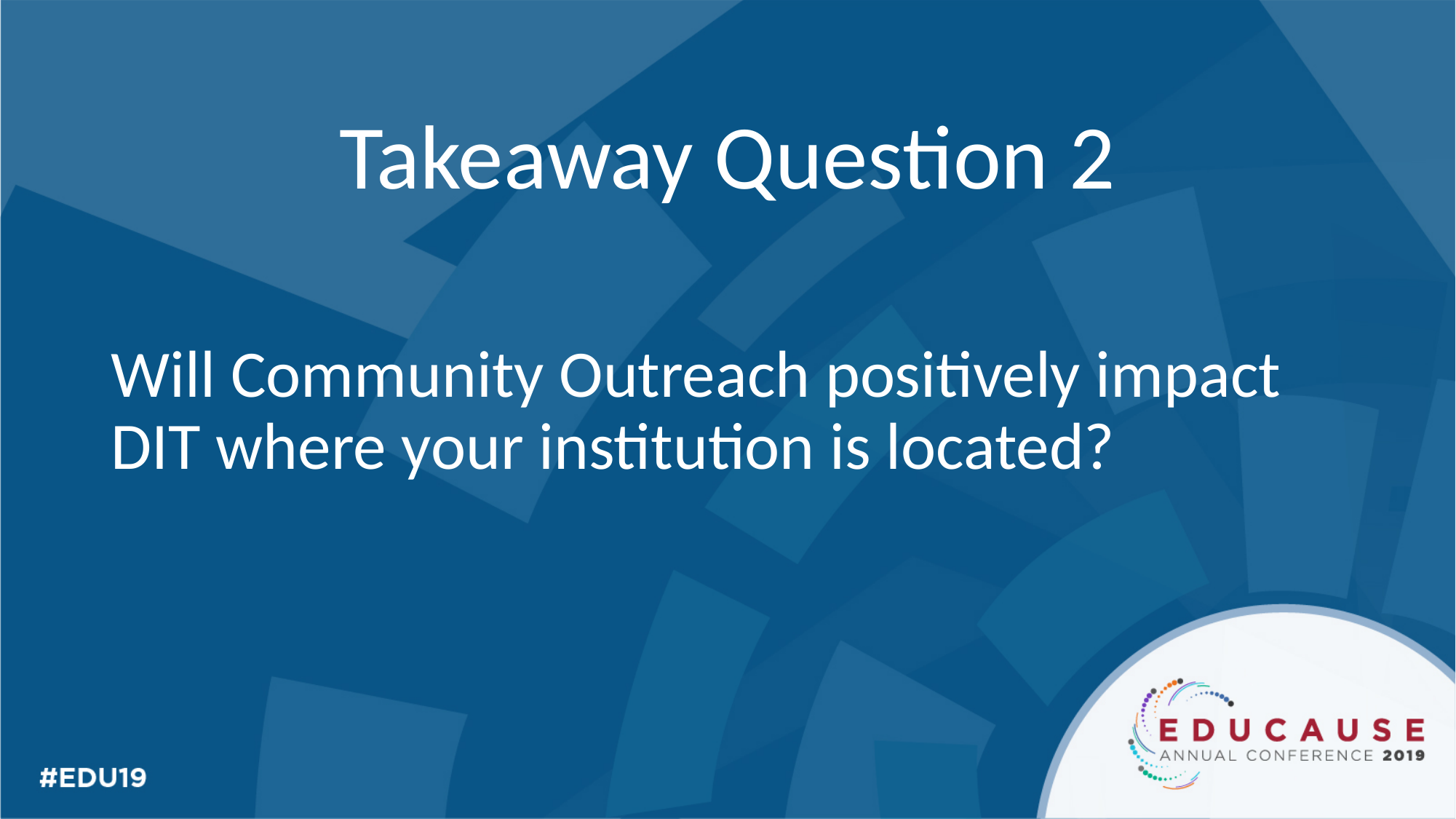

Takeaway Question 2
# Will Community Outreach positively impact DIT where your institution is located?